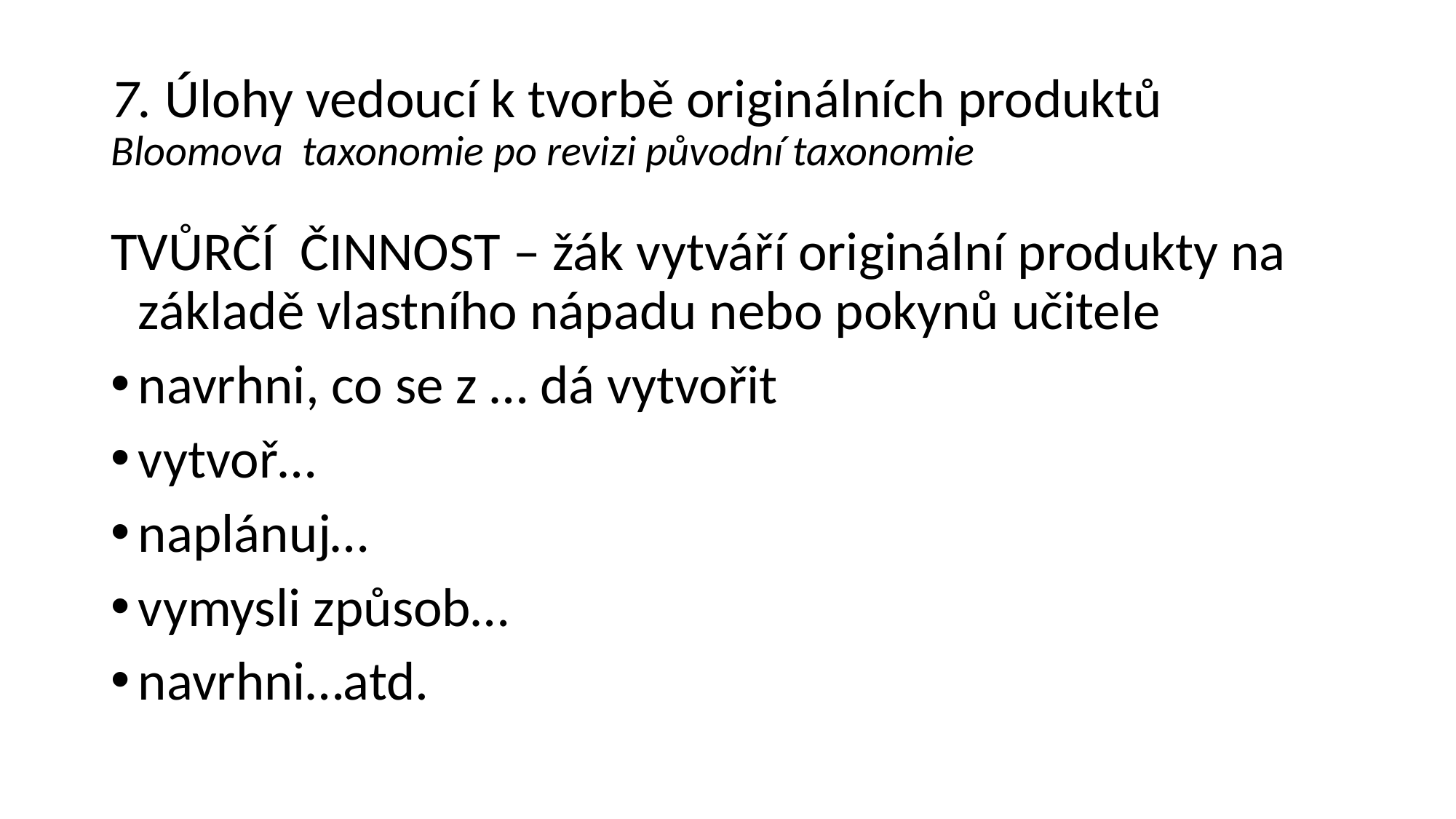

# 7. Úlohy vedoucí k tvorbě originálních produktů Bloomova  taxonomie po revizi původní taxonomie
TVŮRČÍ  ČINNOST – žák vytváří originální produkty na základě vlastního nápadu nebo pokynů učitele
navrhni, co se z … dá vytvořit
vytvoř…
naplánuj…
vymysli způsob…
navrhni…atd.